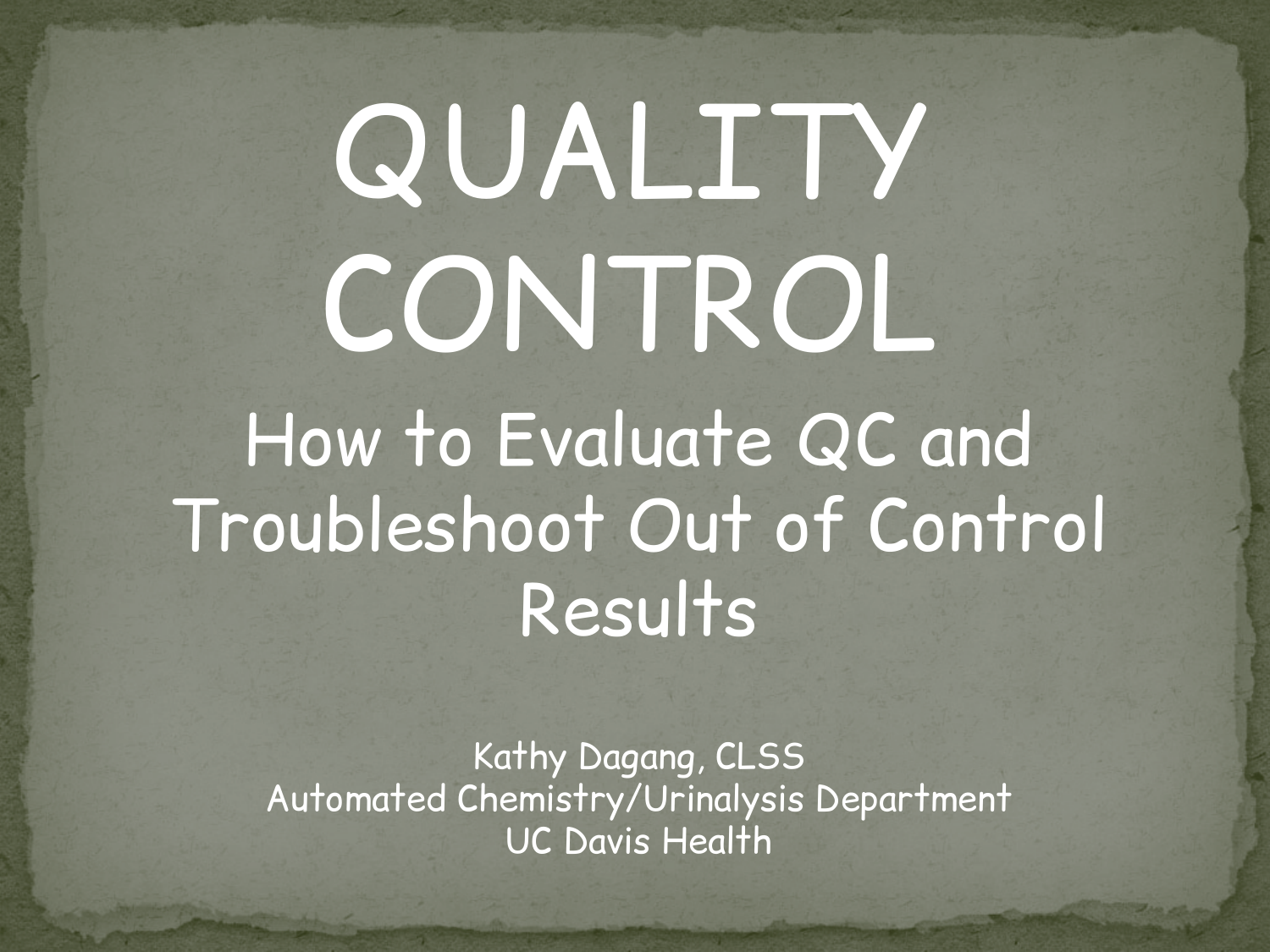

QUALITY CONTROL
How to Evaluate QC and Troubleshoot Out of Control Results

Kathy Dagang, CLSS
Automated Chemistry/Urinalysis Department
UC Davis Health